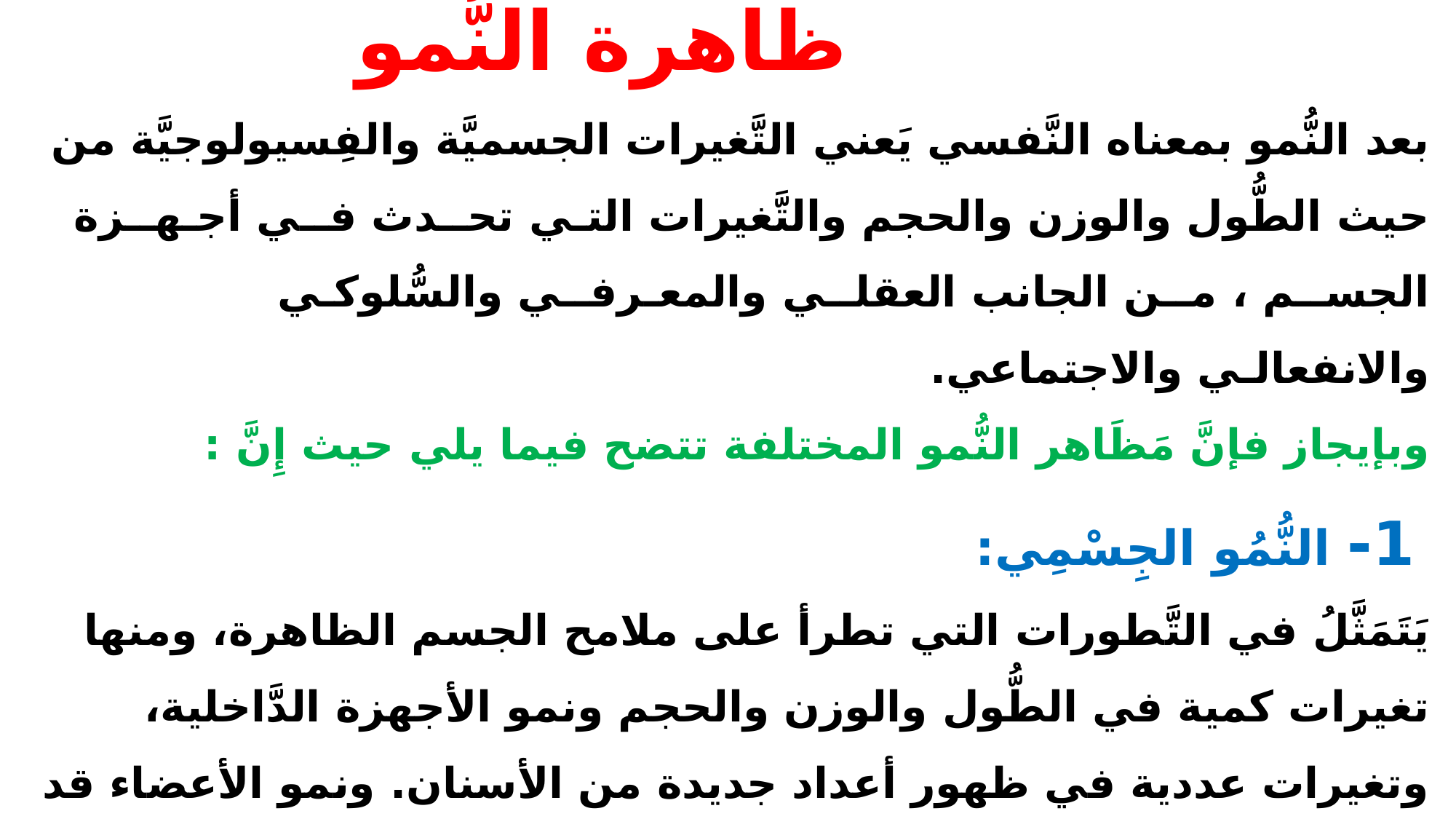

# ظاهرة النُّمو بعد النُّمو بمعناه النَّفسي يَعني التَّغيرات الجسميَّة والفِسيولوجيَّة من حيث الطُّول والوزن والحجم والتَّغيرات التـي تحــدث فــي أجـهــزة الجســم ، مــن الجانب العقلــي والمعـرفــي والسُّلوكـي والانفعالـي والاجتماعي. وبإيجاز فإنَّ مَظَاهر النُّمو المختلفة تتضح فيما يلي حيث إِنَّ : 1- النُّمُو الجِسْمِي: يَتَمَثَّلُ في التَّطورات التي تطرأ على ملامح الجسم الظاهرة، ومنها تغيرات كمية في الطُّول والوزن والحجم ونمو الأجهزة الدَّاخلية، وتغيرات عددية في ظهور أعداد جديدة من الأسنان. ونمو الأعضاء قد تسرع في مرحلة وتبطيء في مرحلة أخرى.